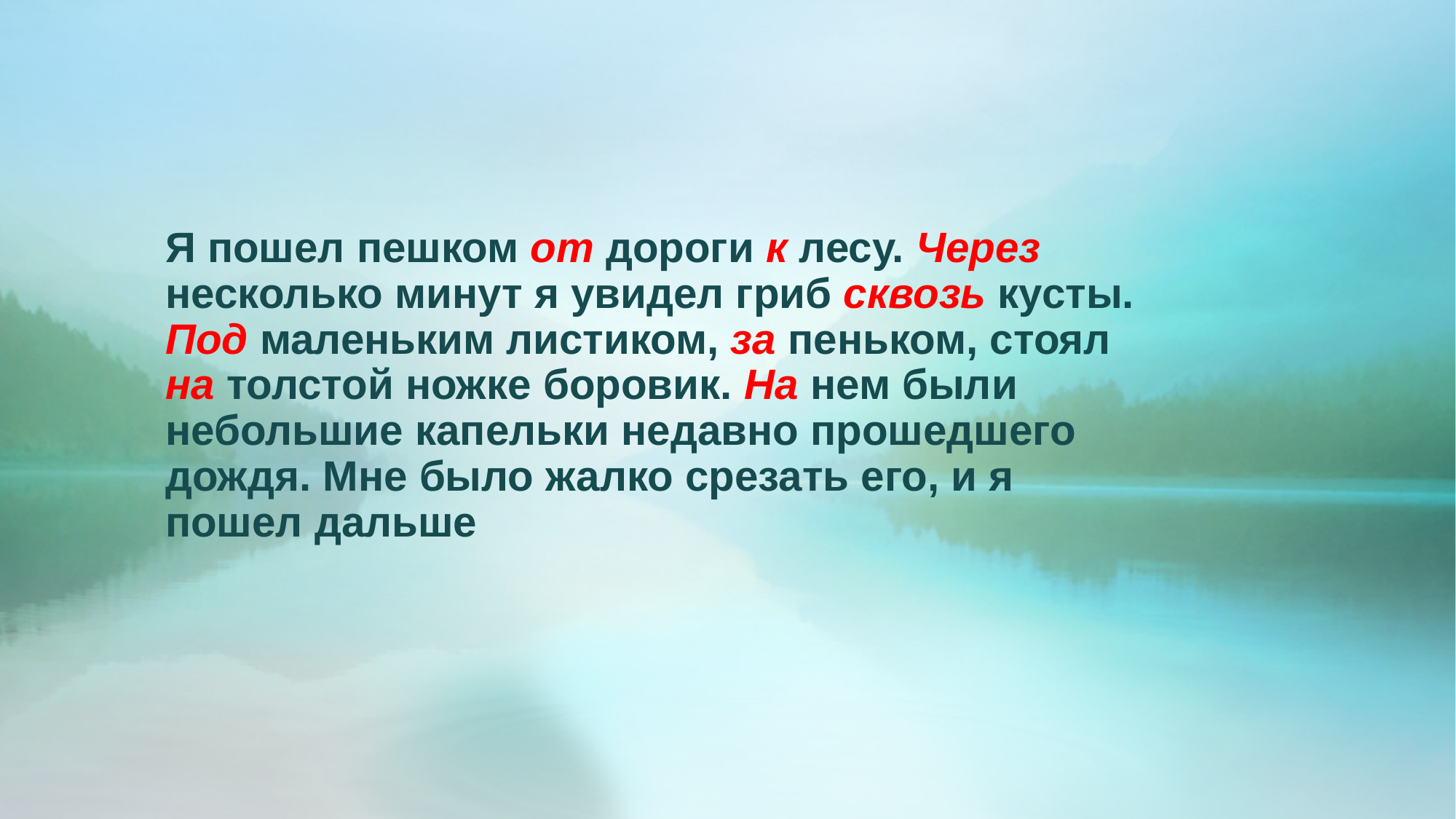

#
Я пошел пешком от дороги к лесу. Через несколько минут я увидел гриб сквозь кусты. Под маленьким листиком, за пеньком, стоял на толстой ножке боровик. На нем были небольшие капельки недавно прошедшего дождя. Мне было жалко срезать его, и я пошел дальше